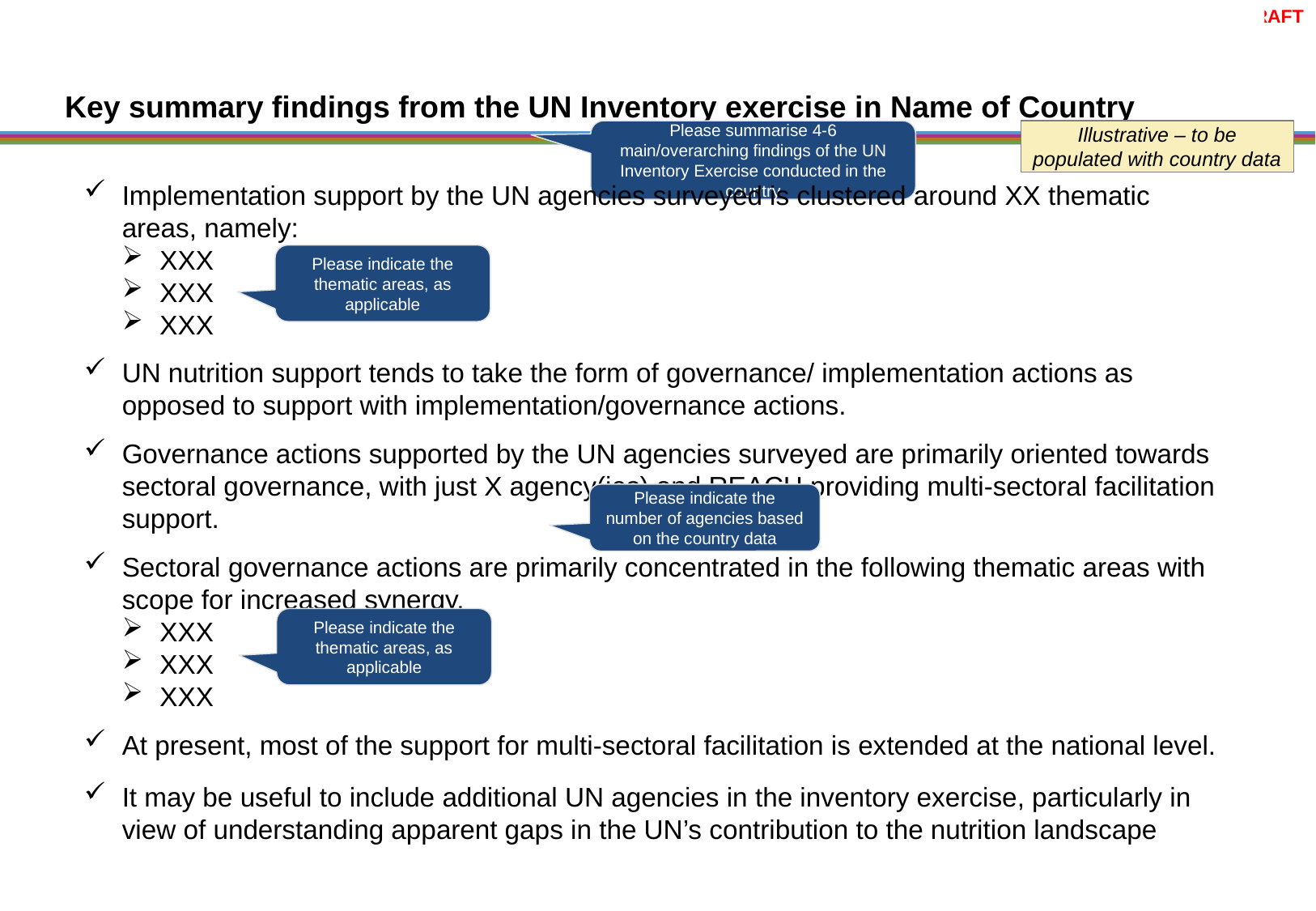

# Key summary findings from the UN Inventory exercise in Name of Country
Please summarise 4-6 main/overarching findings of the UN Inventory Exercise conducted in the country
Illustrative – to be populated with country data
Implementation support by the UN agencies surveyed is clustered around XX thematic areas, namely:
XXX
XXX
XXX

UN nutrition support tends to take the form of governance/ implementation actions as opposed to support with implementation/governance actions.

Governance actions supported by the UN agencies surveyed are primarily oriented towards sectoral governance, with just X agency(ies) and REACH providing multi-sectoral facilitation support.

Sectoral governance actions are primarily concentrated in the following thematic areas with scope for increased synergy.
XXX
XXX
XXX

At present, most of the support for multi-sectoral facilitation is extended at the national level.

It may be useful to include additional UN agencies in the inventory exercise, particularly in view of understanding apparent gaps in the UN’s contribution to the nutrition landscape
Please indicate the thematic areas, as applicable
Please indicate the number of agencies based on the country data
Please indicate the thematic areas, as applicable